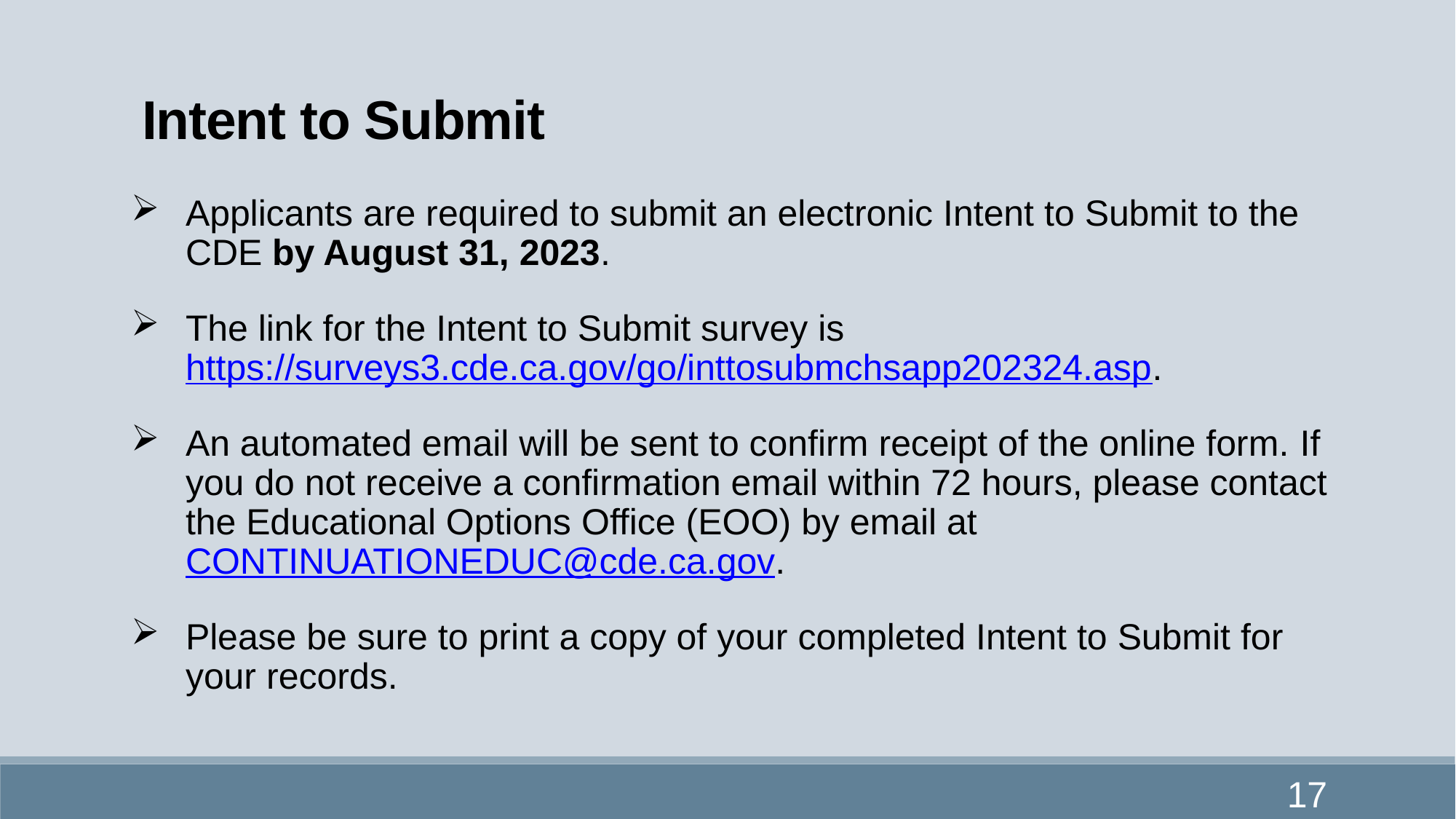

# Intent to Submit
Applicants are required to submit an electronic Intent to Submit to the CDE by August 31, 2023.
The link for the Intent to Submit survey is https://surveys3.cde.ca.gov/go/inttosubmchsapp202324.asp.
An automated email will be sent to confirm receipt of the online form. If you do not receive a confirmation email within 72 hours, please contact the Educational Options Office (EOO) by email at CONTINUATIONEDUC@cde.ca.gov.
Please be sure to print a copy of your completed Intent to Submit for your records.

17